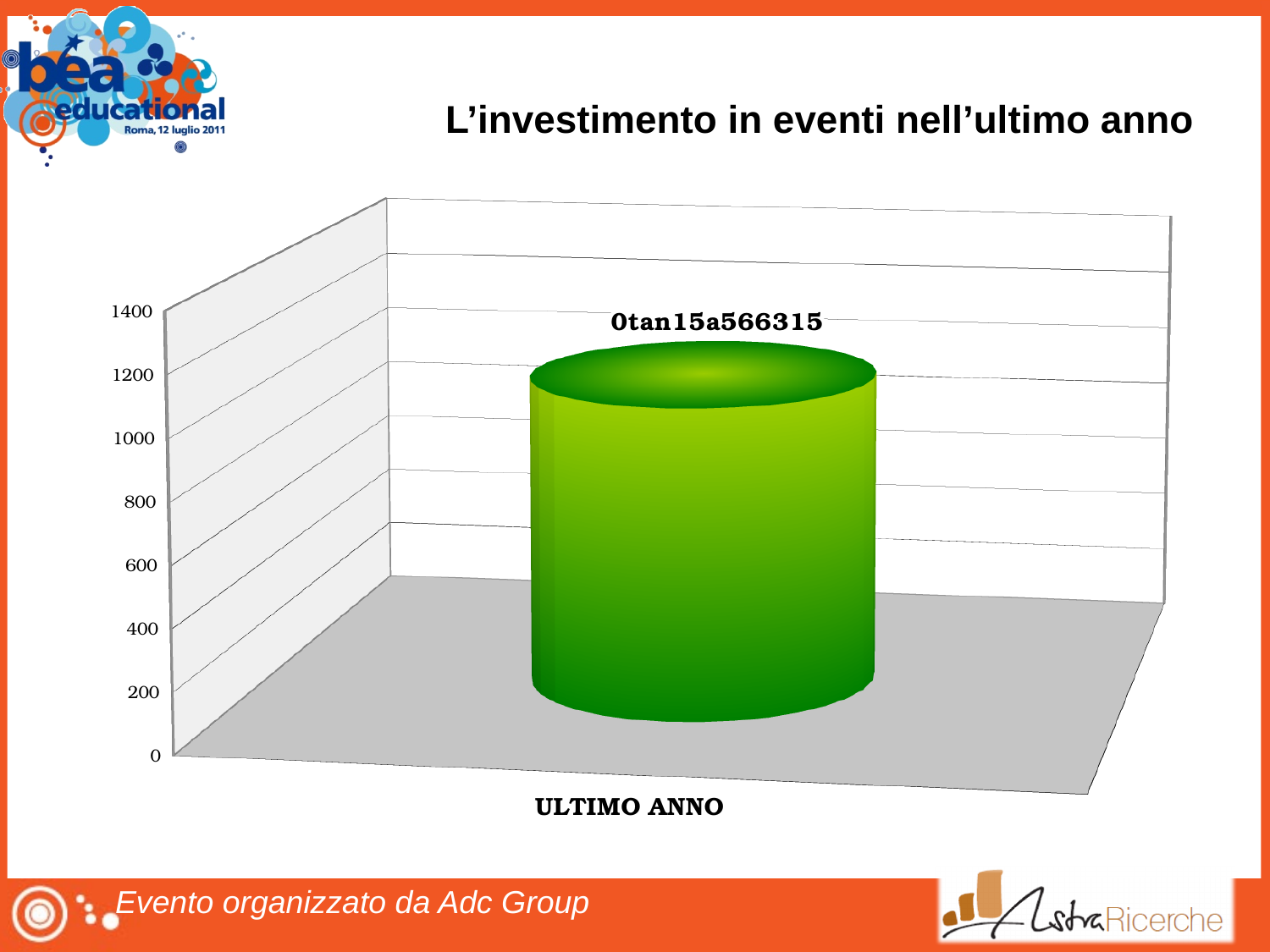

# L’investimento in eventi nell’ultimo anno

[unsupported chart]